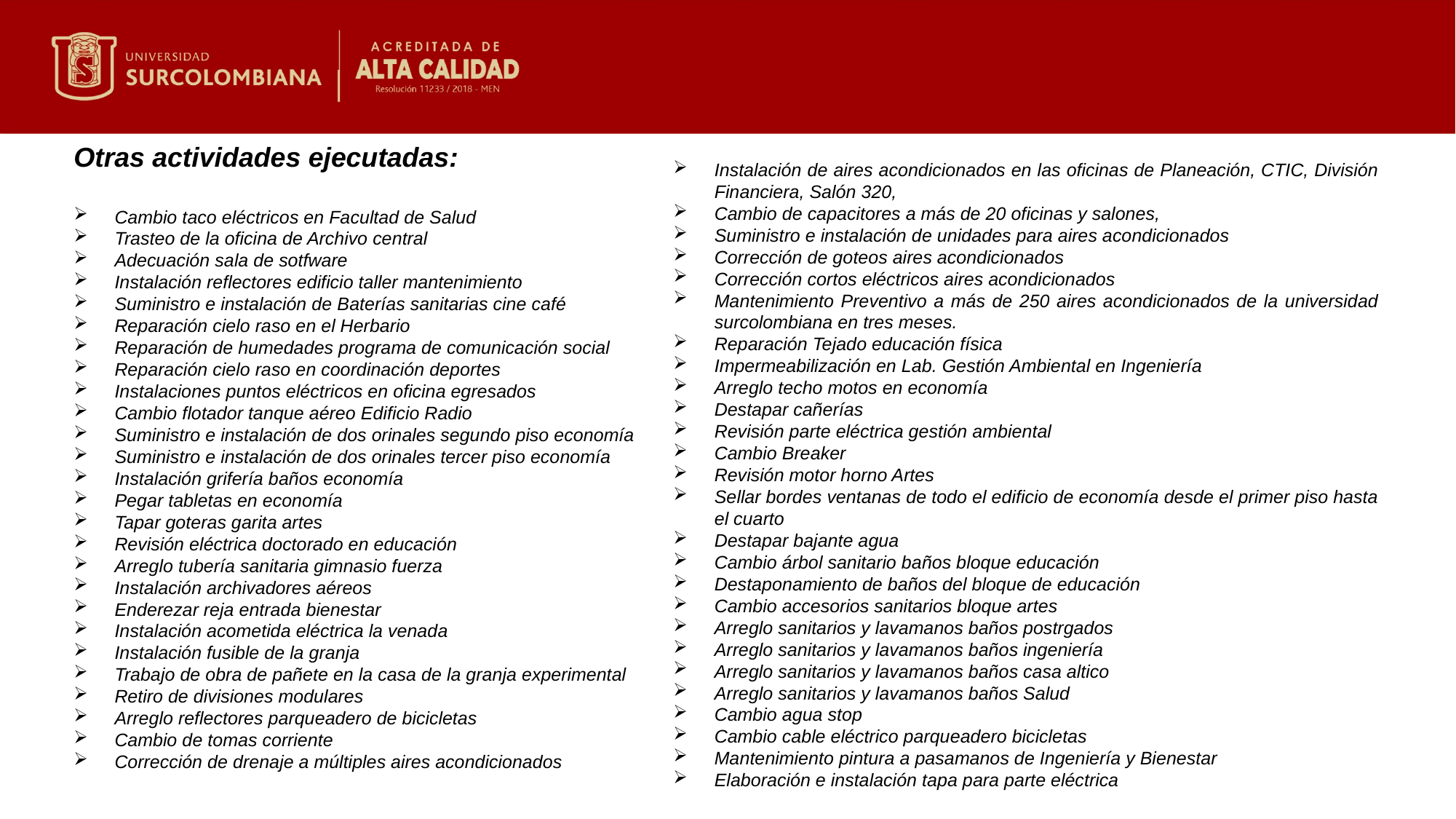

Otras actividades ejecutadas:

Cambio taco eléctricos en Facultad de Salud
Trasteo de la oficina de Archivo central
Adecuación sala de sotfware
Instalación reflectores edificio taller mantenimiento
Suministro e instalación de Baterías sanitarias cine café
Reparación cielo raso en el Herbario
Reparación de humedades programa de comunicación social
Reparación cielo raso en coordinación deportes
Instalaciones puntos eléctricos en oficina egresados
Cambio flotador tanque aéreo Edificio Radio
Suministro e instalación de dos orinales segundo piso economía
Suministro e instalación de dos orinales tercer piso economía
Instalación grifería baños economía
Pegar tabletas en economía
Tapar goteras garita artes
Revisión eléctrica doctorado en educación
Arreglo tubería sanitaria gimnasio fuerza
Instalación archivadores aéreos
Enderezar reja entrada bienestar
Instalación acometida eléctrica la venada
Instalación fusible de la granja
Trabajo de obra de pañete en la casa de la granja experimental
Retiro de divisiones modulares
Arreglo reflectores parqueadero de bicicletas
Cambio de tomas corriente
Corrección de drenaje a múltiples aires acondicionados
Instalación de aires acondicionados en las oficinas de Planeación, CTIC, División Financiera, Salón 320,
Cambio de capacitores a más de 20 oficinas y salones,
Suministro e instalación de unidades para aires acondicionados
Corrección de goteos aires acondicionados
Corrección cortos eléctricos aires acondicionados
Mantenimiento Preventivo a más de 250 aires acondicionados de la universidad surcolombiana en tres meses.
Reparación Tejado educación física
Impermeabilización en Lab. Gestión Ambiental en Ingeniería
Arreglo techo motos en economía
Destapar cañerías
Revisión parte eléctrica gestión ambiental
Cambio Breaker
Revisión motor horno Artes
Sellar bordes ventanas de todo el edificio de economía desde el primer piso hasta el cuarto
Destapar bajante agua
Cambio árbol sanitario baños bloque educación
Destaponamiento de baños del bloque de educación
Cambio accesorios sanitarios bloque artes
Arreglo sanitarios y lavamanos baños postrgados
Arreglo sanitarios y lavamanos baños ingeniería
Arreglo sanitarios y lavamanos baños casa altico
Arreglo sanitarios y lavamanos baños Salud
Cambio agua stop
Cambio cable eléctrico parqueadero bicicletas
Mantenimiento pintura a pasamanos de Ingeniería y Bienestar
Elaboración e instalación tapa para parte eléctrica